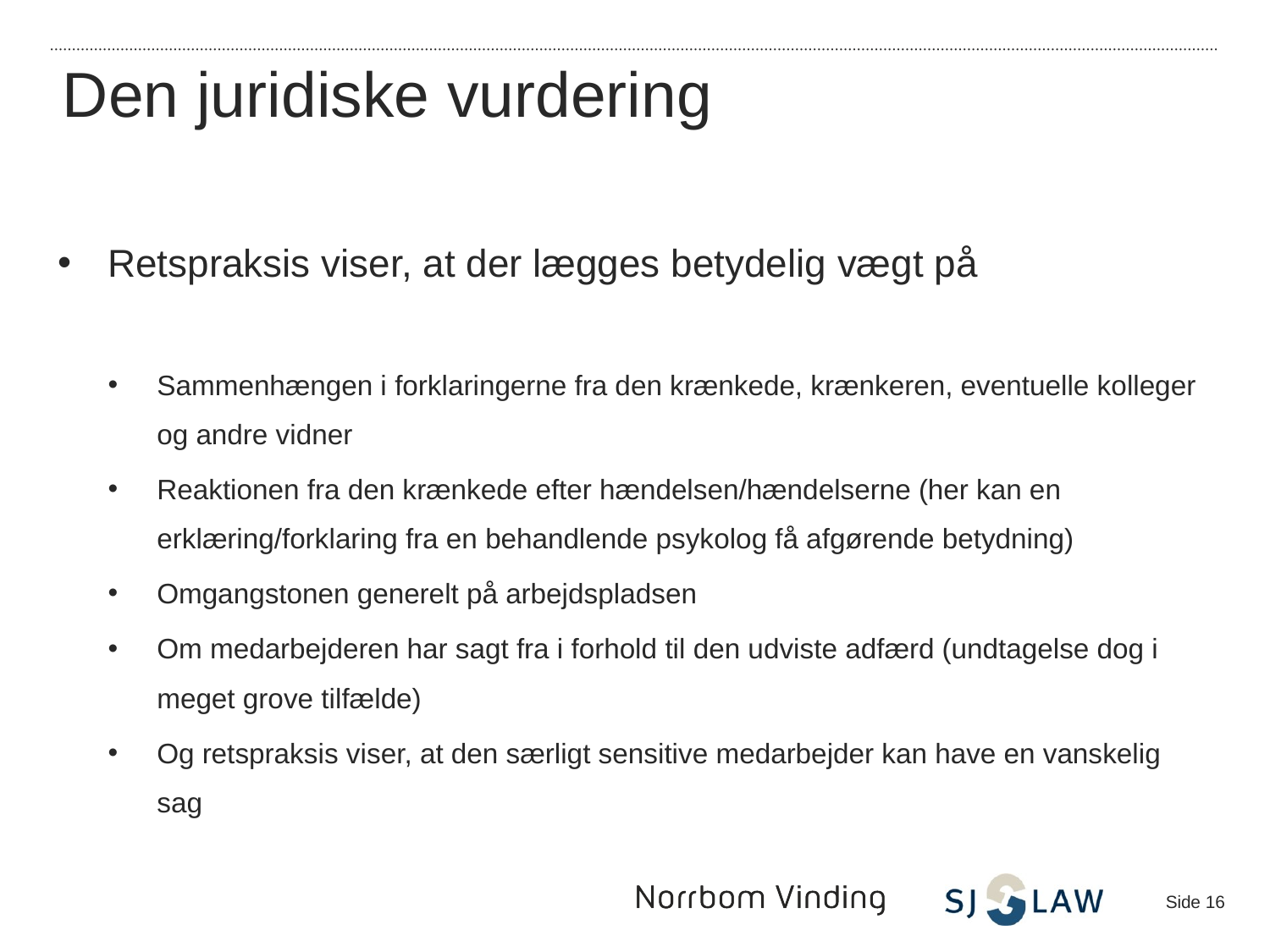

Den juridiske vurdering

Retspraksis viser, at der lægges betydelig vægt på

Sammenhængen i forklaringerne fra den krænkede, krænkeren, eventuelle kolleger og andre vidner
Reaktionen fra den krænkede efter hændelsen/hændelserne (her kan en erklæring/forklaring fra en behandlende psykolog få afgørende betydning)
Omgangstonen generelt på arbejdspladsen
Om medarbejderen har sagt fra i forhold til den udviste adfærd (undtagelse dog i meget grove tilfælde)
Og retspraksis viser, at den særligt sensitive medarbejder kan have en vanskelig sag